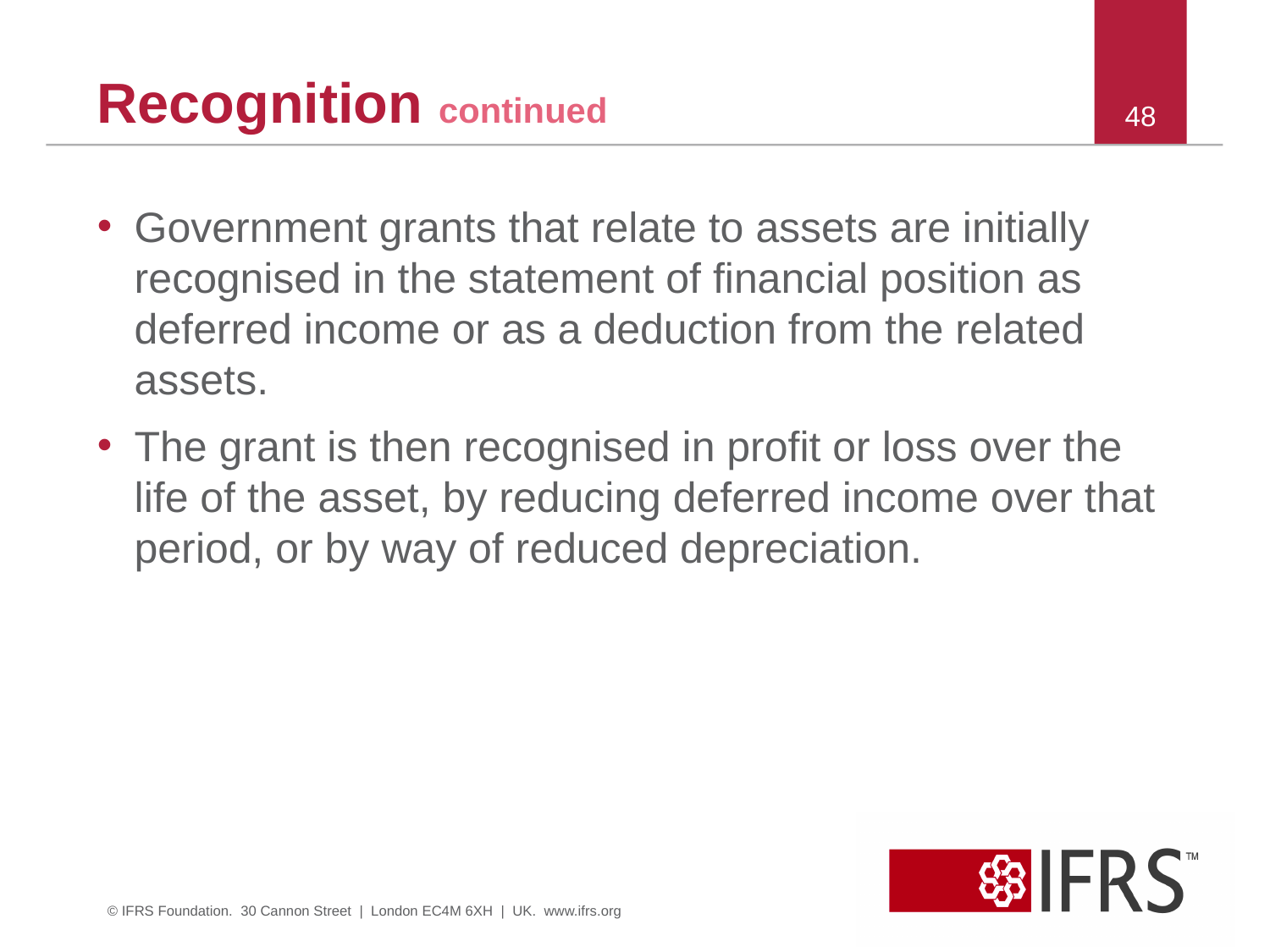

# Recognition continued
48
Government grants that relate to assets are initially recognised in the statement of financial position as deferred income or as a deduction from the related assets.
The grant is then recognised in profit or loss over the life of the asset, by reducing deferred income over that period, or by way of reduced depreciation.
© IFRS Foundation.  30 Cannon Street  |  London EC4M 6XH  |  UK.  www.ifrs.org